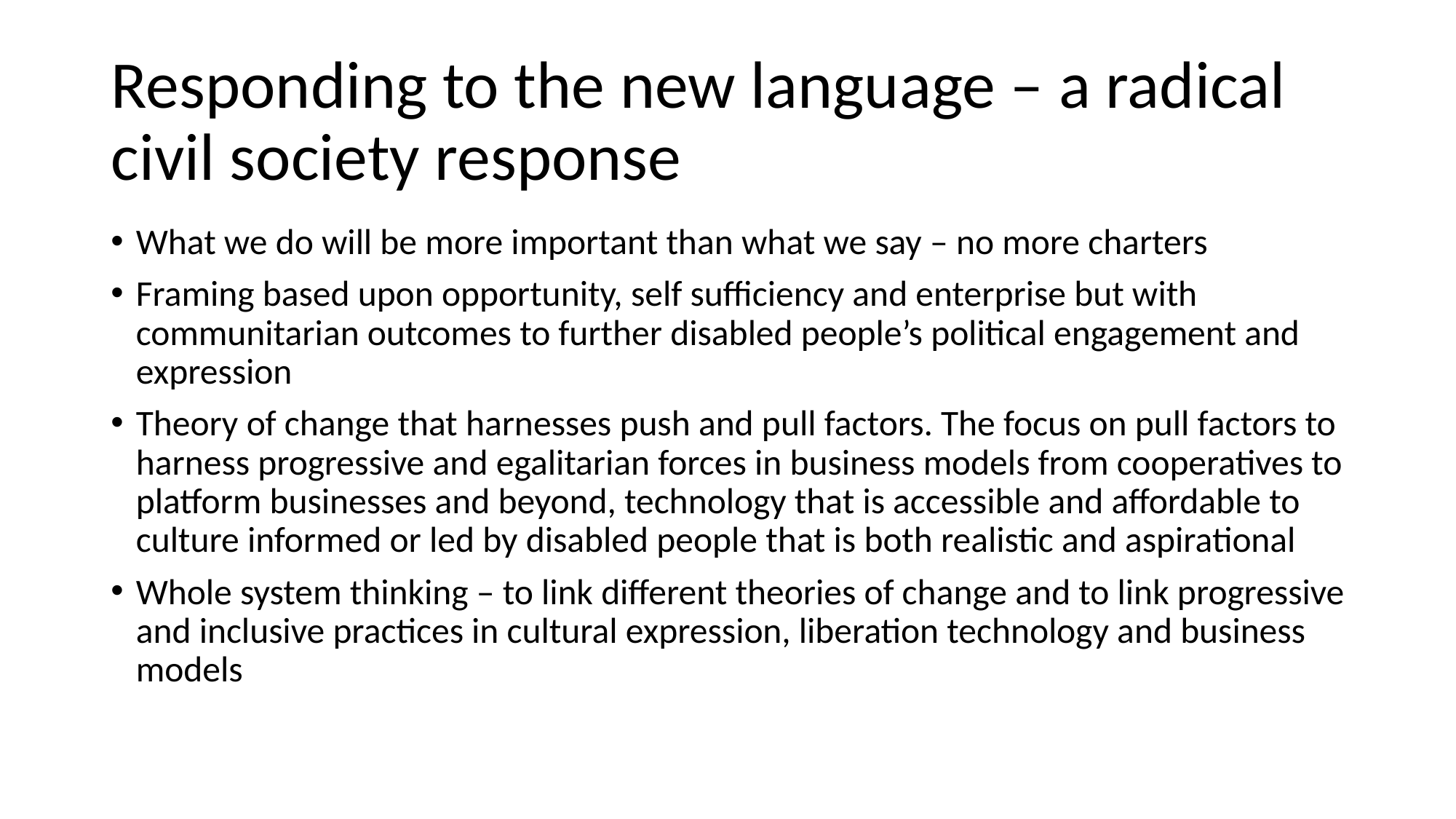

# Responding to the new language – a radical civil society response
What we do will be more important than what we say – no more charters
Framing based upon opportunity, self sufficiency and enterprise but with communitarian outcomes to further disabled people’s political engagement and expression
Theory of change that harnesses push and pull factors. The focus on pull factors to harness progressive and egalitarian forces in business models from cooperatives to platform businesses and beyond, technology that is accessible and affordable to culture informed or led by disabled people that is both realistic and aspirational
Whole system thinking – to link different theories of change and to link progressive and inclusive practices in cultural expression, liberation technology and business models